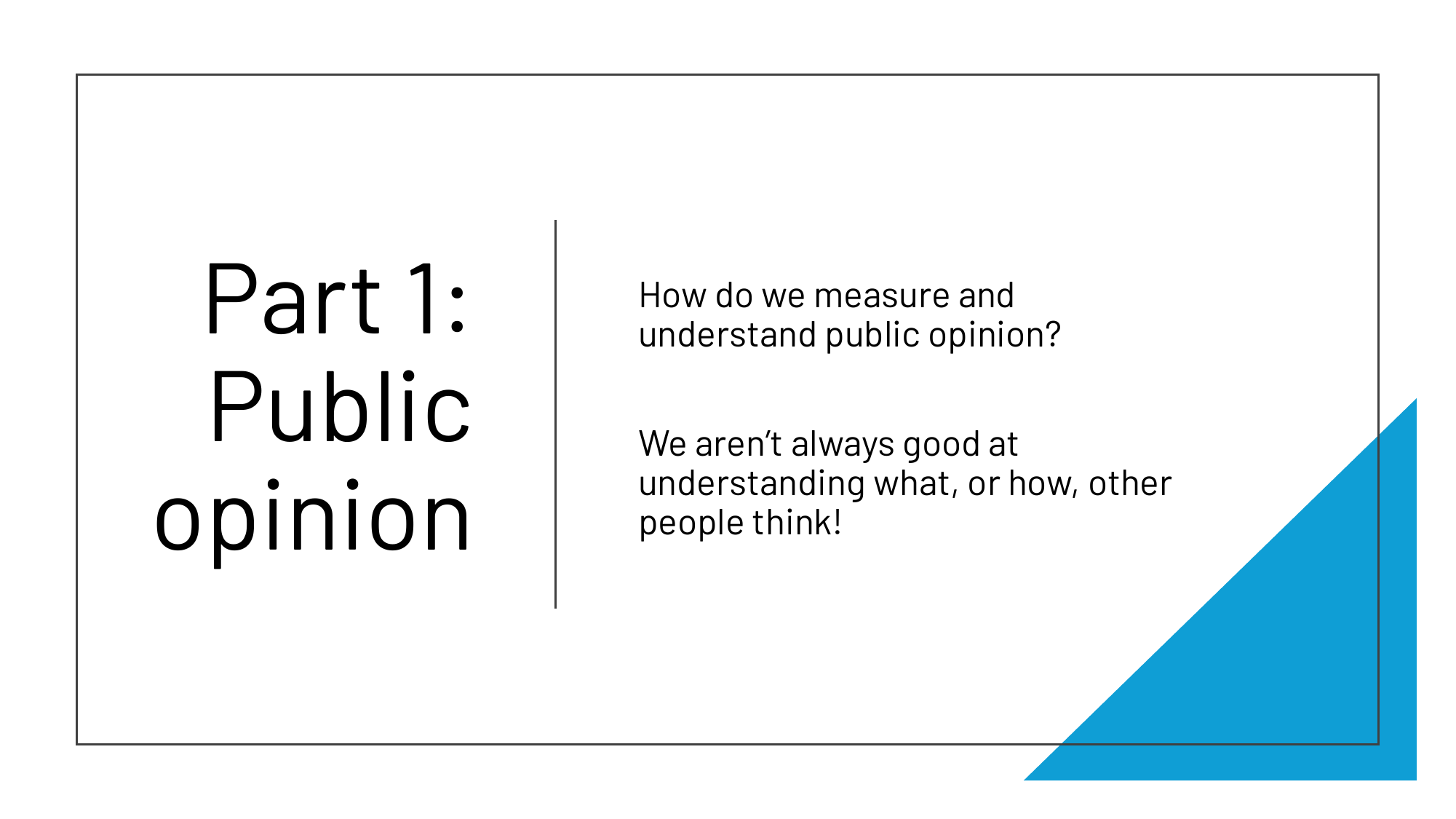

# Part 1: Public opinion
How do we measure and understand public opinion?

We aren’t always good at understanding what, or how, other people think!